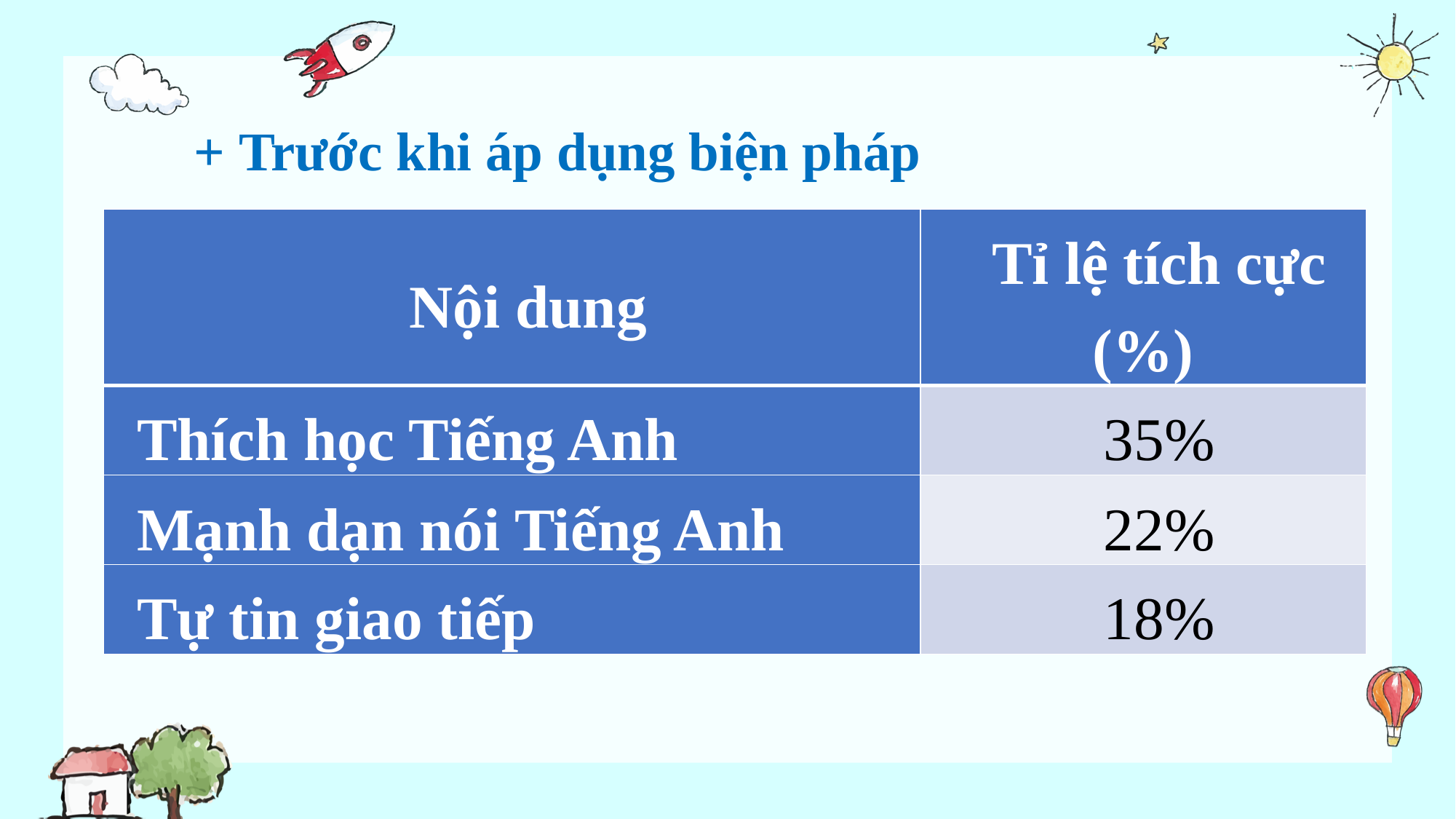

+ Trước khi áp dụng biện pháp
| Nội dung | Tỉ lệ tích cực (%) |
| --- | --- |
| Thích học Tiếng Anh | 35% |
| Mạnh dạn nói Tiếng Anh | 22% |
| Tự tin giao tiếp | 18% |